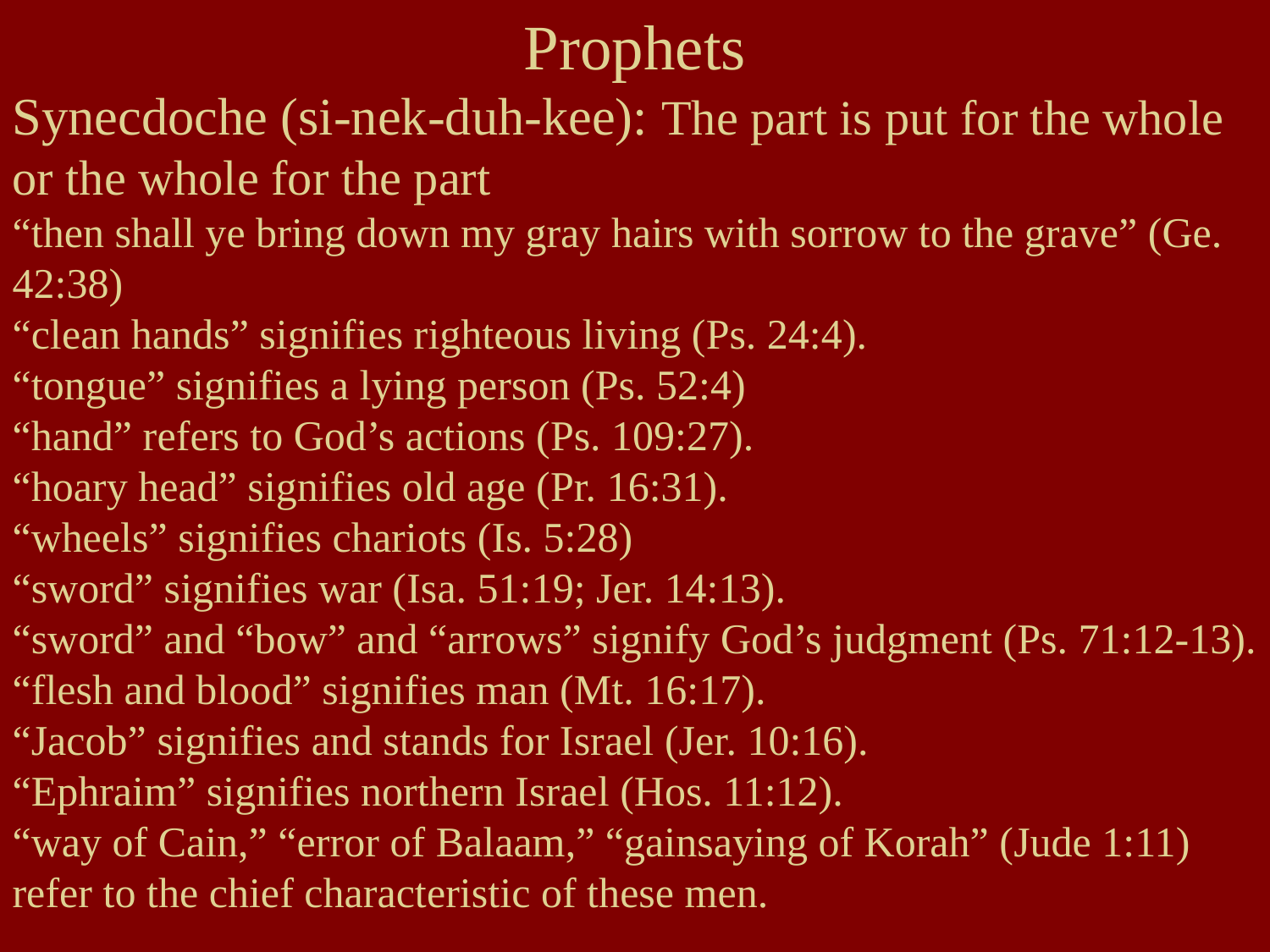

Prophets
Synecdoche (si-nek-duh-kee): The part is put for the whole or the whole for the part
“then shall ye bring down my gray hairs with sorrow to the grave” (Ge. 42:38)
“clean hands” signifies righteous living (Ps. 24:4).
“tongue” signifies a lying person (Ps. 52:4)
“hand” refers to God’s actions (Ps. 109:27).
“hoary head” signifies old age (Pr. 16:31).
“wheels” signifies chariots (Is. 5:28)
“sword” signifies war (Isa. 51:19; Jer. 14:13).
“sword” and “bow” and “arrows” signify God’s judgment (Ps. 71:12-13).
“flesh and blood” signifies man (Mt. 16:17).
“Jacob” signifies and stands for Israel (Jer. 10:16).
“Ephraim” signifies northern Israel (Hos. 11:12).
“way of Cain,” “error of Balaam,” “gainsaying of Korah” (Jude 1:11) refer to the chief characteristic of these men.